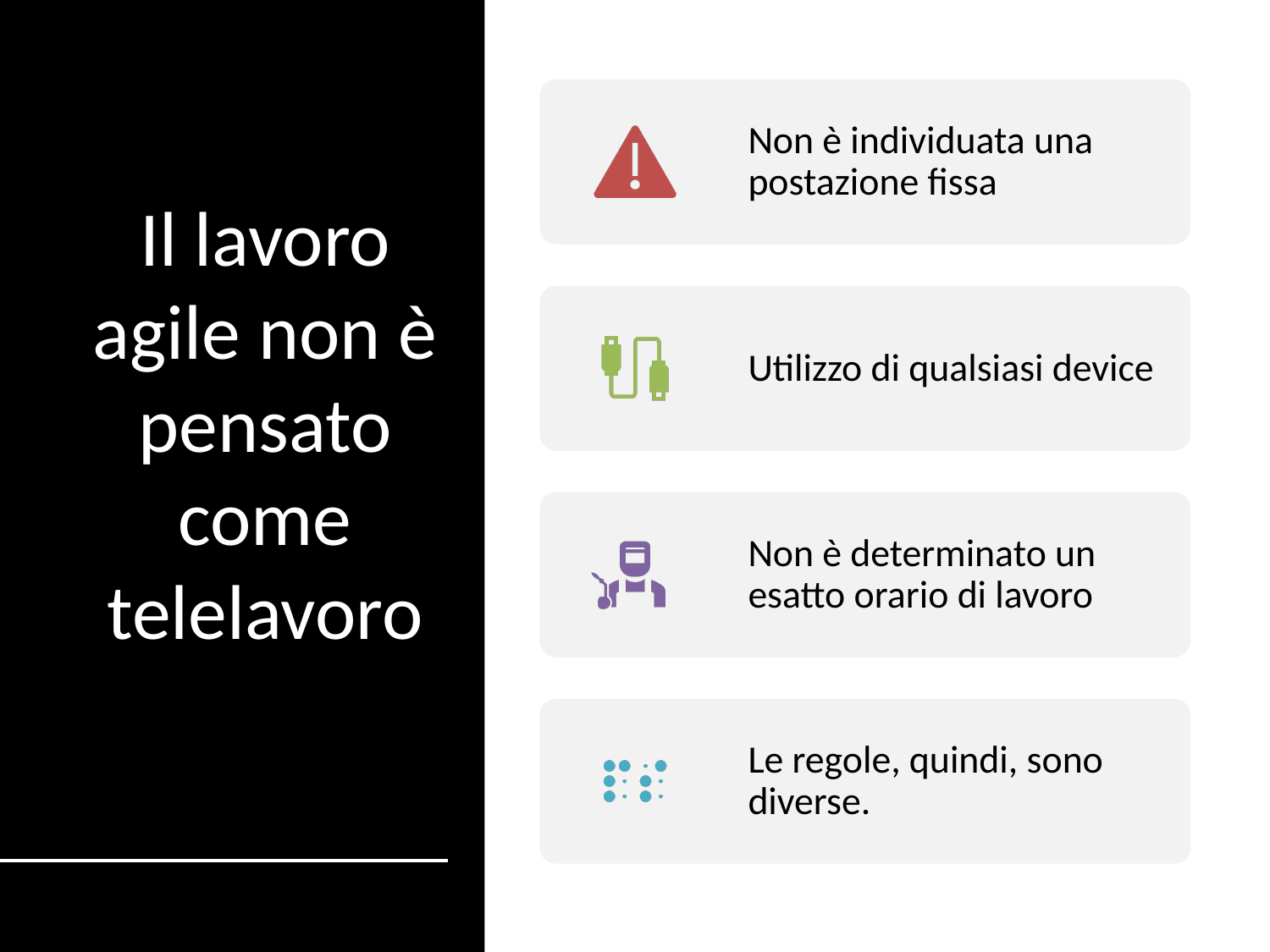

# Il lavoro agile non è pensato come telelavoro
Non è individuata una postazione fissa
Utilizzo di qualsiasi device
Non è determinato un esatto orario di lavoro
Le regole, quindi, sono diverse.